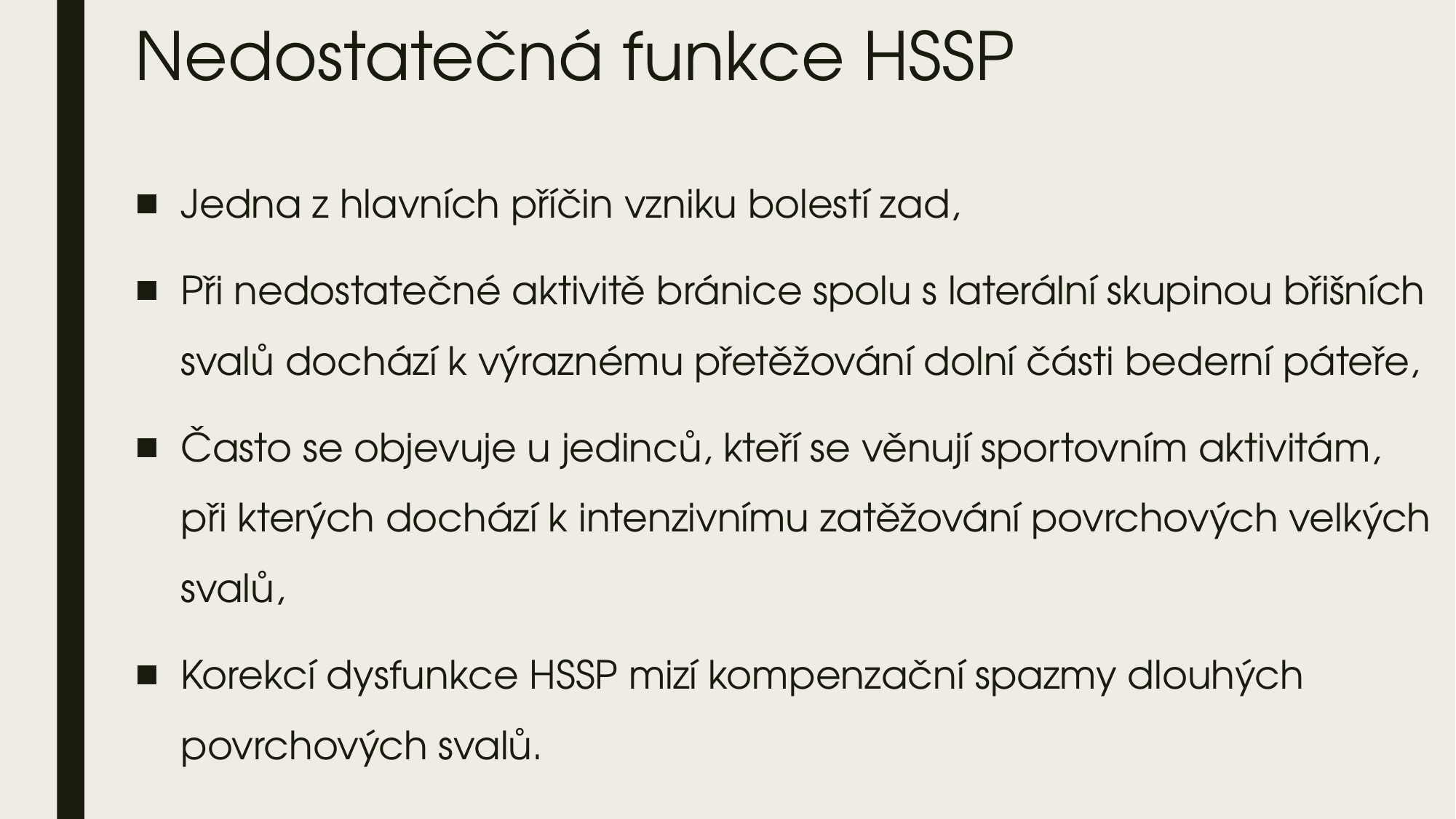

# Nedostatečná funkce HSSP
Jedna z hlavních příčin vzniku bolestí zad,
Při nedostatečné aktivitě bránice spolu s laterální skupinou břišních svalů dochází k výraznému přetěžování dolní části bederní páteře,
Často se objevuje u jedinců, kteří se věnují sportovním aktivitám, při kterých dochází k intenzivnímu zatěžování povrchových velkých svalů,
Korekcí dysfunkce HSSP mizí kompenzační spazmy dlouhých povrchových svalů.